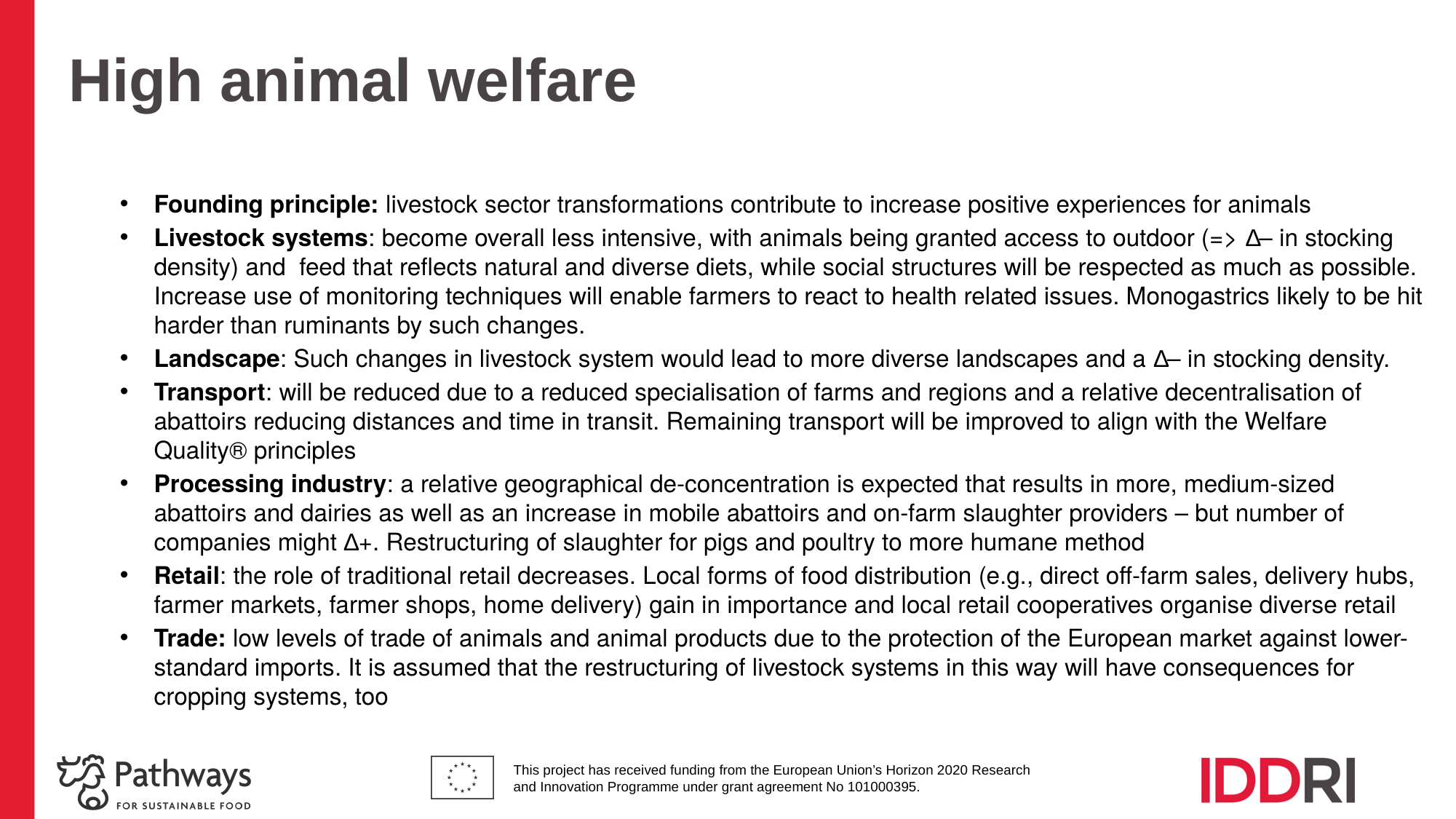

# High animal welfare
Founding principle: livestock sector transformations contribute to increase positive experiences for animals
Livestock systems: become overall less intensive, with animals being granted access to outdoor (=> ∆– in stocking density) and  feed that reflects natural and diverse diets, while social structures will be respected as much as possible. Increase use of monitoring techniques will enable farmers to react to health related issues. Monogastrics likely to be hit harder than ruminants by such changes.
Landscape: Such changes in livestock system would lead to more diverse landscapes and a ∆– in stocking density.
Transport: will be reduced due to a reduced specialisation of farms and regions and a relative decentralisation of abattoirs reducing distances and time in transit. Remaining transport will be improved to align with the Welfare Quality® principles
Processing industry: a relative geographical de-concentration is expected that results in more, medium-sized abattoirs and dairies as well as an increase in mobile abattoirs and on-farm slaughter providers – but number of companies might ∆+. Restructuring of slaughter for pigs and poultry to more humane method
Retail: the role of traditional retail decreases. Local forms of food distribution (e.g., direct off-farm sales, delivery hubs, farmer markets, farmer shops, home delivery) gain in importance and local retail cooperatives organise diverse retail
Trade: low levels of trade of animals and animal products due to the protection of the European market against lower-standard imports. It is assumed that the restructuring of livestock systems in this way will have consequences for cropping systems, too